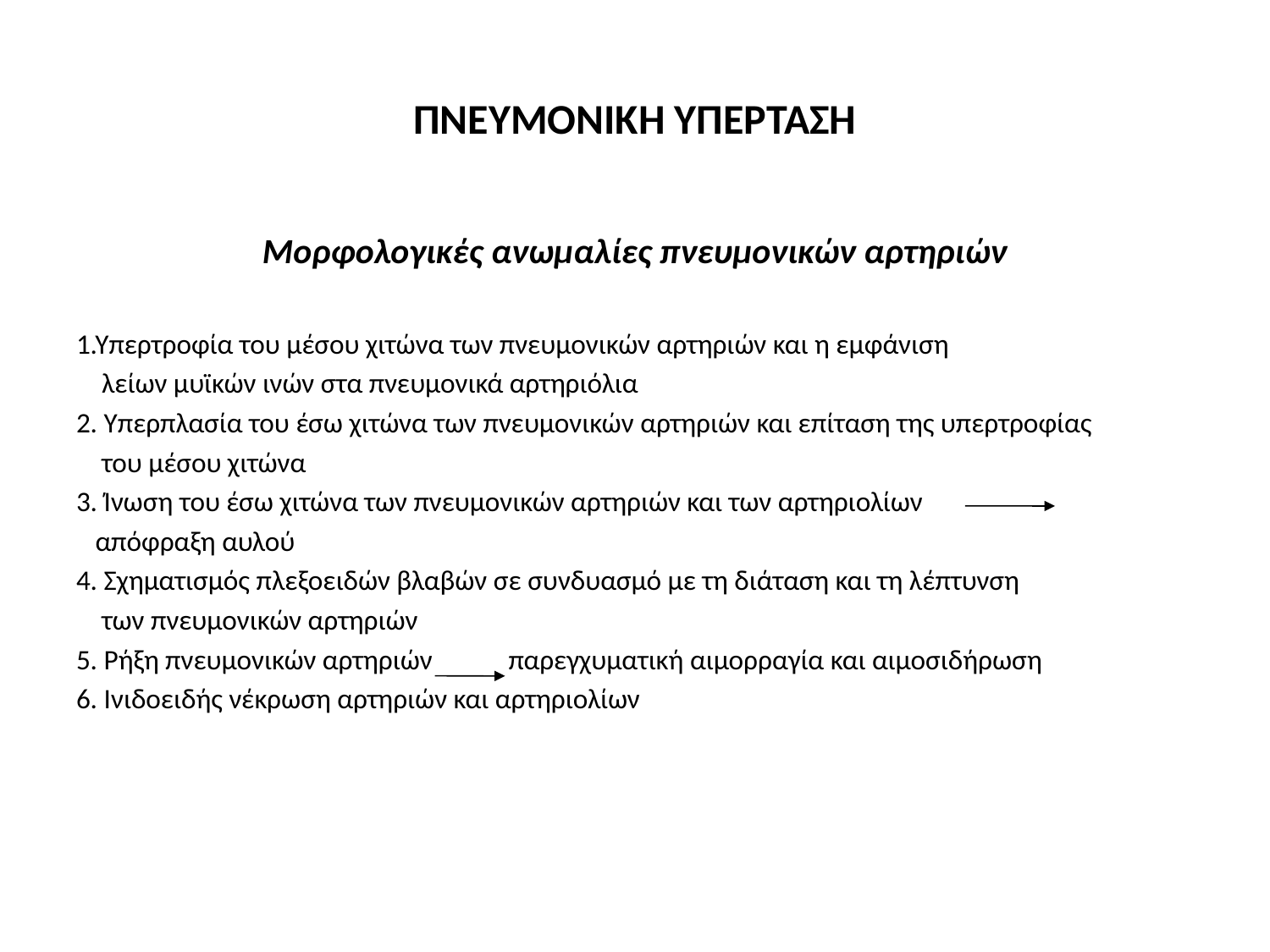

# ΠΝΕΥΜΟΝΙΚΗ ΥΠΕΡΤΑΣΗ
Μορφολογικές ανωμαλίες πνευμονικών αρτηριών

1.Υπερτροφία του μέσου χιτώνα των πνευμονικών αρτηριών και η εμφάνιση
    λείων μυϊκών ινών στα πνευμονικά αρτηριόλια
2. Υπερπλασία του έσω χιτώνα των πνευμονικών αρτηριών και επίταση της υπερτροφίας
    του μέσου χιτώνα
3. Ίνωση του έσω χιτώνα των πνευμονικών αρτηριών και των αρτηριολίων
   απόφραξη αυλού
4. Σχηματισμός πλεξοειδών βλαβών σε συνδυασμό με τη διάταση και τη λέπτυνση
    των πνευμονικών αρτηριών
5. Ρήξη πνευμονικών αρτηριών            παρεγχυματική αιμορραγία και αιμοσιδήρωση
6. Ινιδοειδής νέκρωση αρτηριών και αρτηριολίων